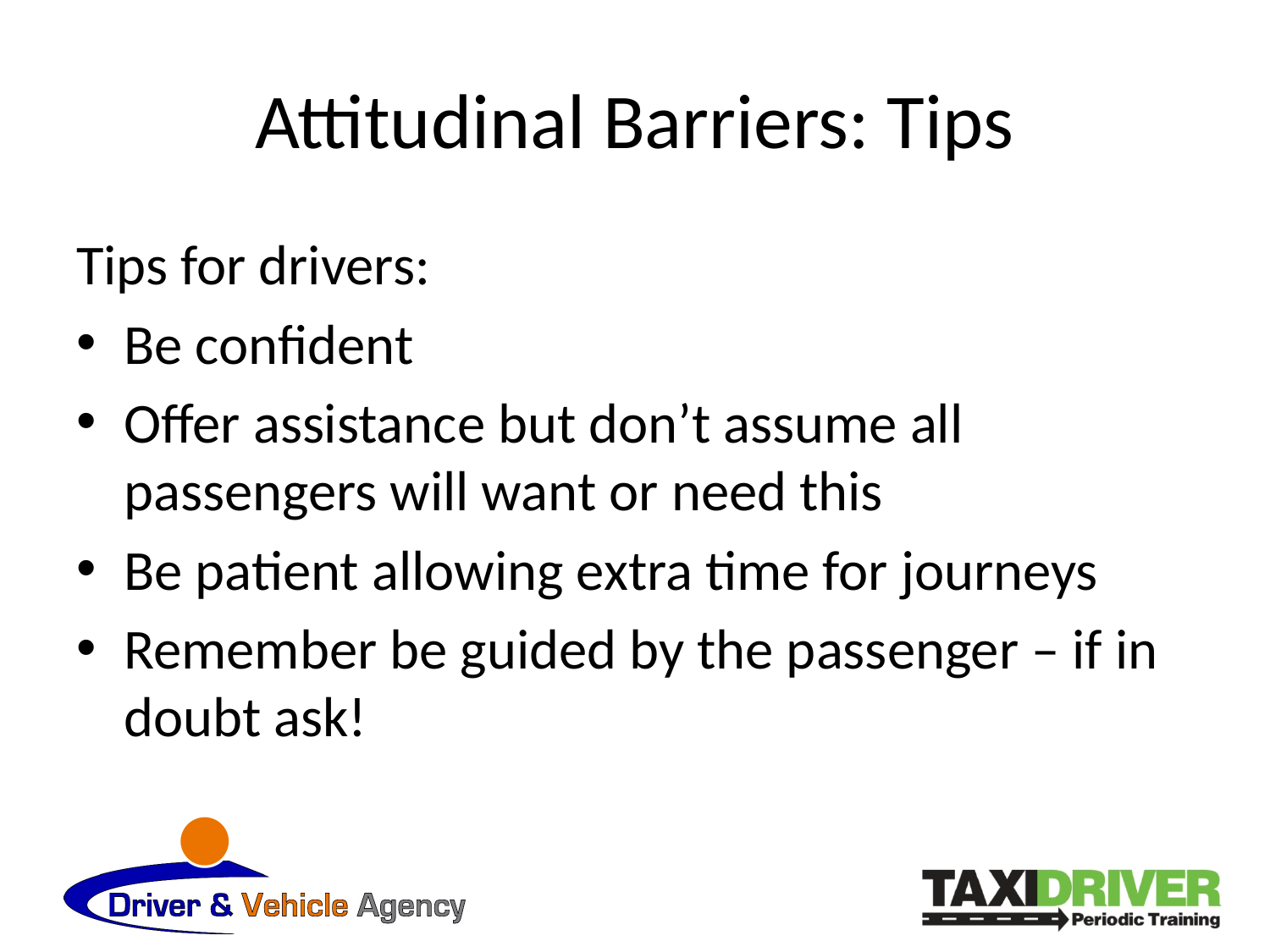

# Attitudinal Barriers: Tips
Tips for drivers:
Be confident
Offer assistance but don’t assume all passengers will want or need this
Be patient allowing extra time for journeys
Remember be guided by the passenger – if in doubt ask!